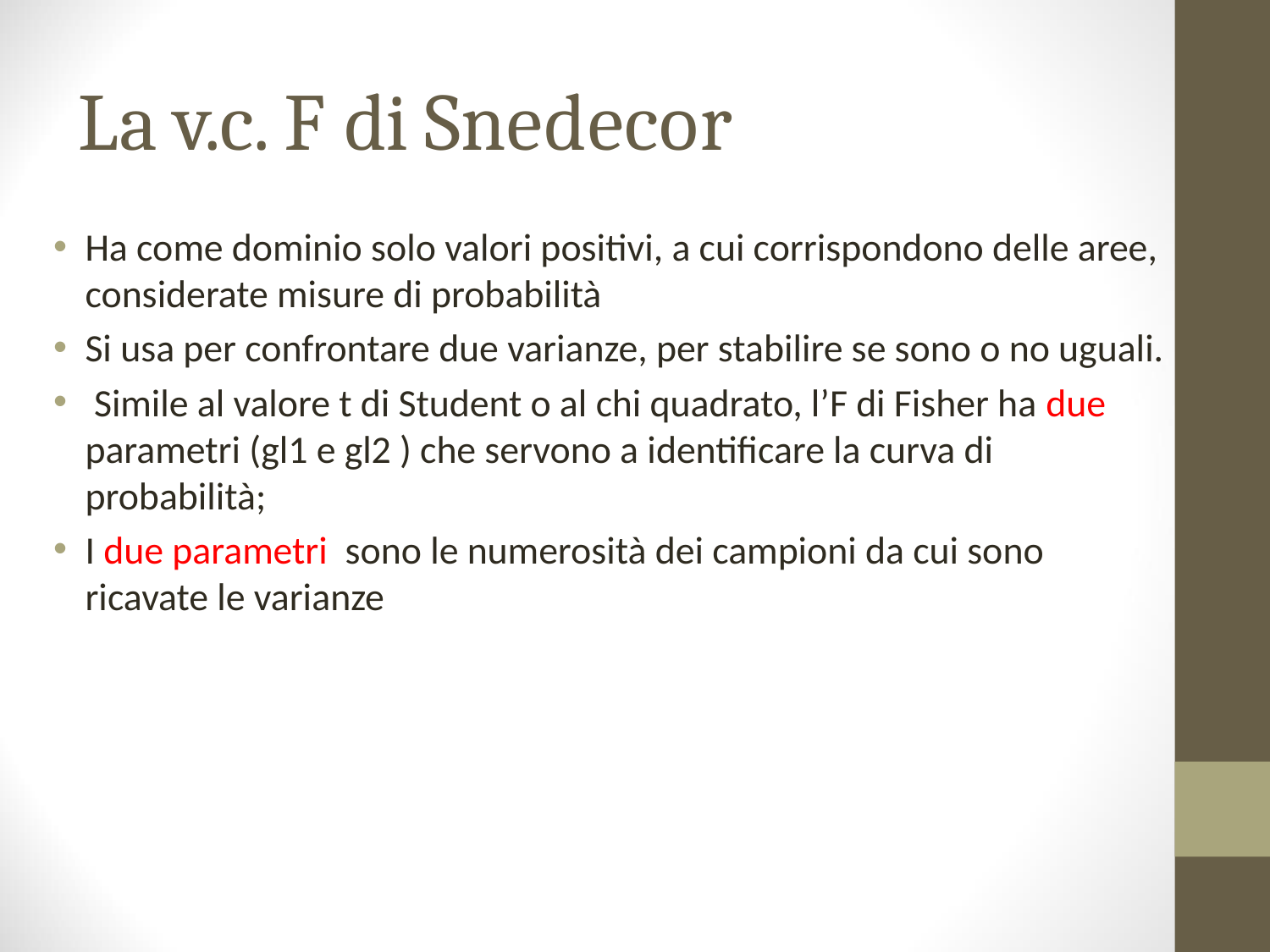

# La v.c. F di Snedecor
Ha come dominio solo valori positivi, a cui corrispondono delle aree, considerate misure di probabilità
Si usa per confrontare due varianze, per stabilire se sono o no uguali.
 Simile al valore t di Student o al chi quadrato, l’F di Fisher ha due parametri (gl1 e gl2 ) che servono a identificare la curva di probabilità;
I due parametri  sono le numerosità dei campioni da cui sono ricavate le varianze